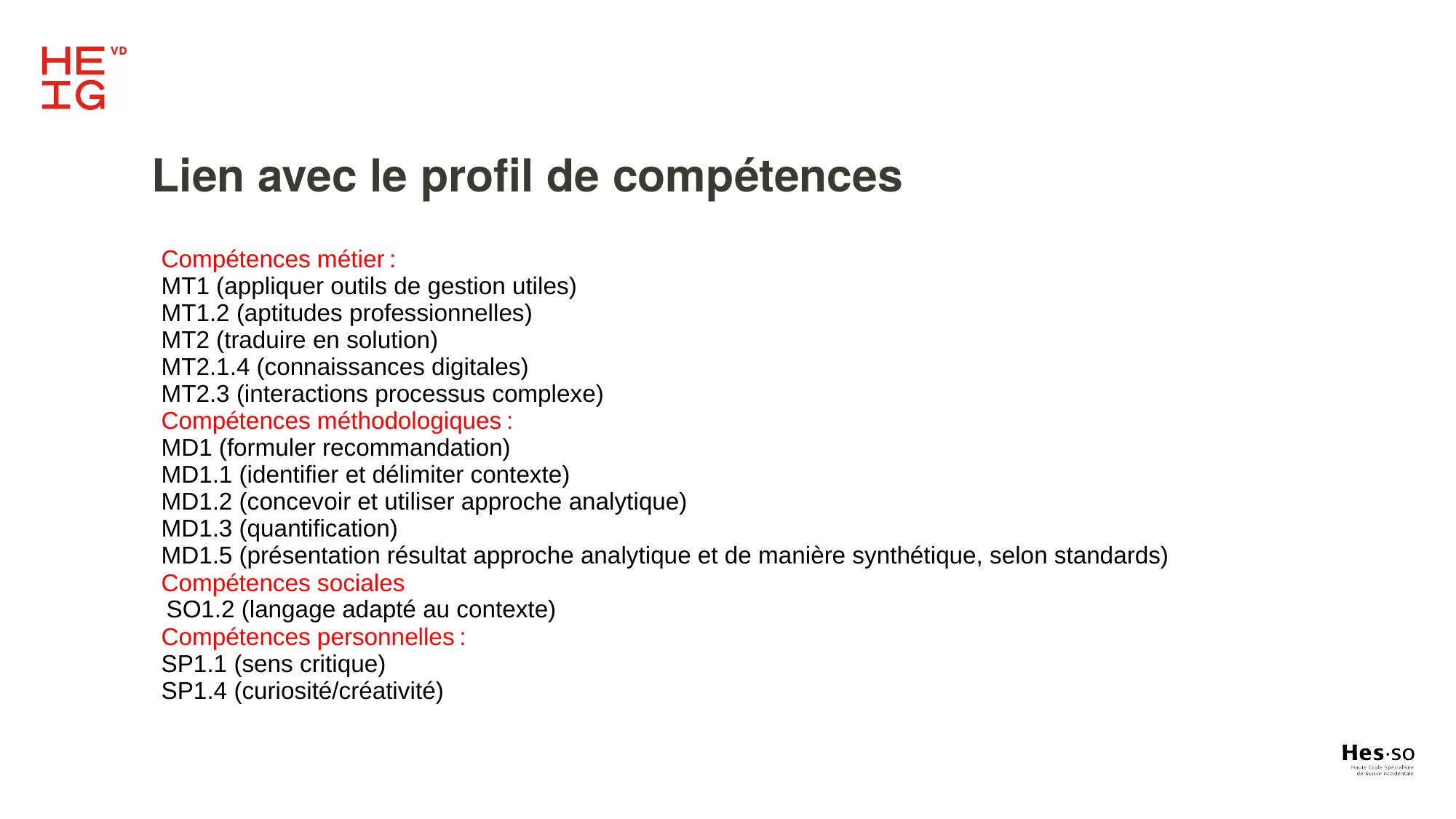

Lien avec le profil de compétences
| Compétences métier :   MT1 (appliquer outils de gestion utiles)   MT1.2 (aptitudes professionnelles)   MT2 (traduire en solution)   MT2.1.4 (connaissances digitales)   MT2.3 (interactions processus complexe)   Compétences méthodologiques :   MD1 (formuler recommandation)   MD1.1 (identifier et délimiter contexte)   MD1.2 (concevoir et utiliser approche analytique)   MD1.3 (quantification)   MD1.5 (présentation résultat approche analytique et de manière synthétique, selon standards)   Compétences sociales    SO1.2 (langage adapté au contexte)   Compétences personnelles :   SP1.1 (sens critique)   SP1.4 (curiosité/créativité) |
| --- |